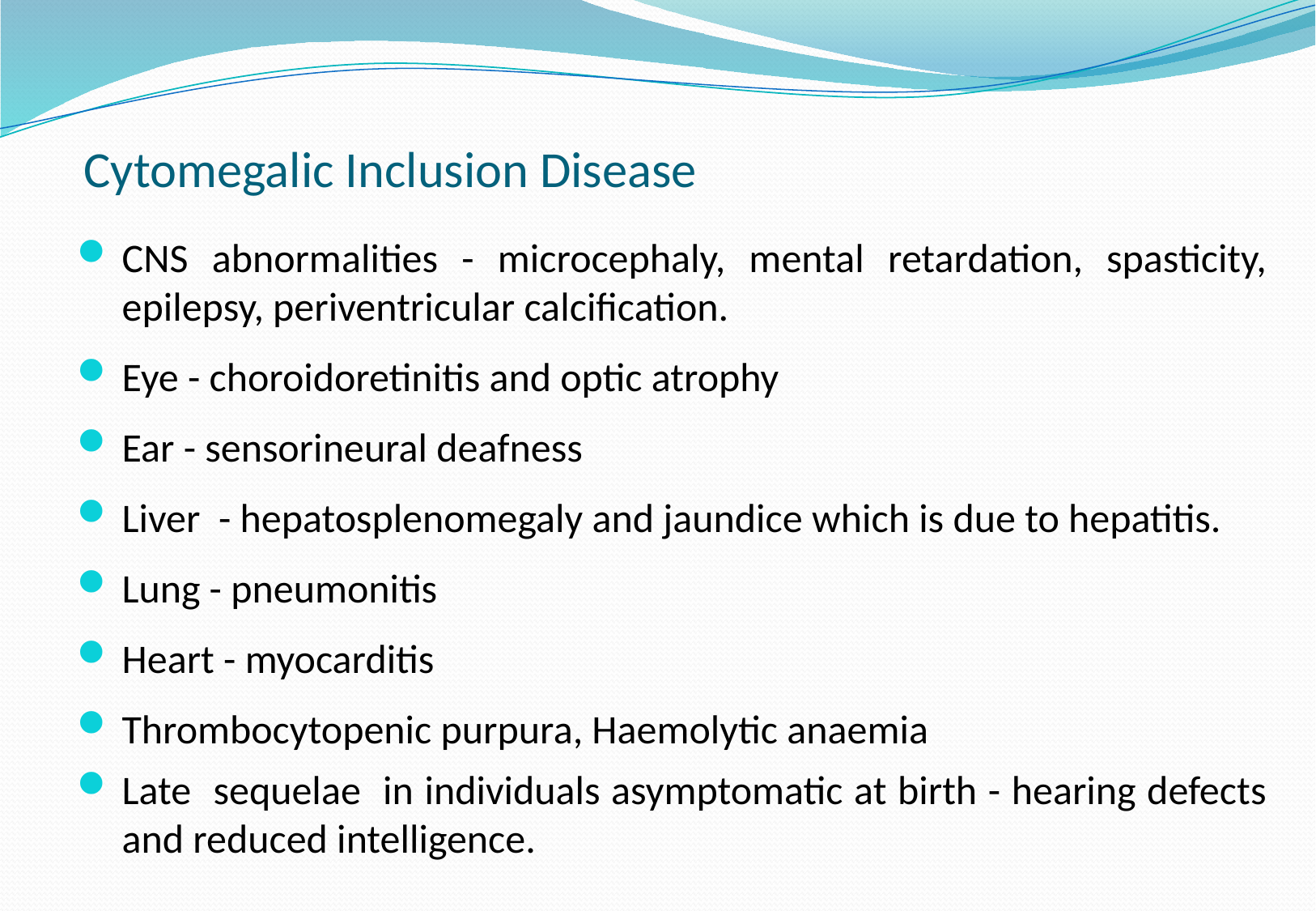

# Cytomegalic Inclusion Disease
CNS abnormalities - microcephaly, mental retardation, spasticity, epilepsy, periventricular calcification.
Eye - choroidoretinitis and optic atrophy
Ear - sensorineural deafness
Liver  - hepatosplenomegaly and jaundice which is due to hepatitis.
Lung - pneumonitis
Heart - myocarditis
Thrombocytopenic purpura, Haemolytic anaemia
Late  sequelae  in individuals asymptomatic at birth - hearing defects and reduced intelligence.